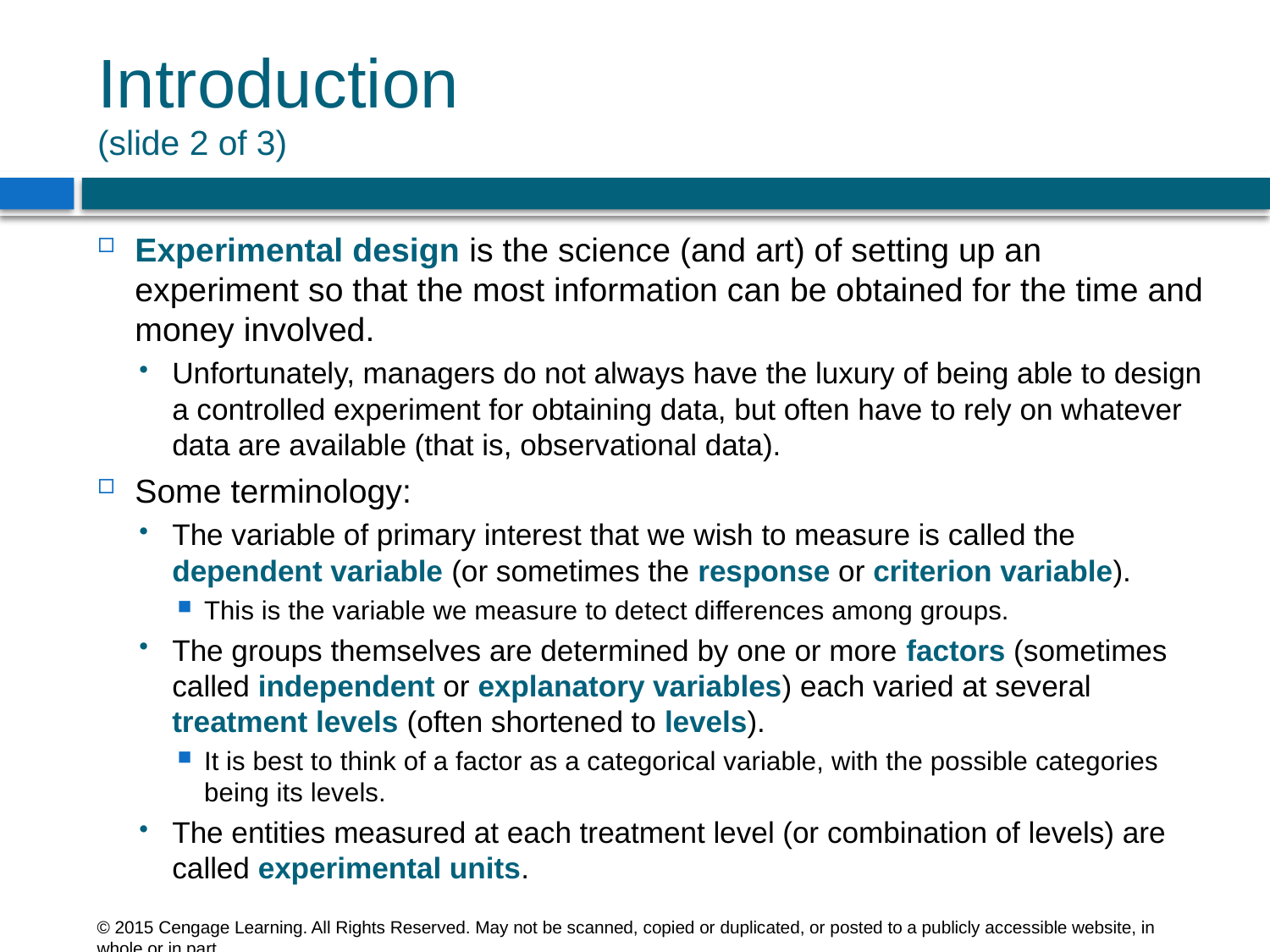

# Introduction (slide 2 of 3)
Experimental design is the science (and art) of setting up an experiment so that the most information can be obtained for the time and money involved.
Unfortunately, managers do not always have the luxury of being able to design a controlled experiment for obtaining data, but often have to rely on whatever data are available (that is, observational data).
Some terminology:
The variable of primary interest that we wish to measure is called the dependent variable (or sometimes the response or criterion variable).
This is the variable we measure to detect differences among groups.
The groups themselves are determined by one or more factors (sometimes called independent or explanatory variables) each varied at several treatment levels (often shortened to levels).
It is best to think of a factor as a categorical variable, with the possible categories being its levels.
The entities measured at each treatment level (or combination of levels) are called experimental units.